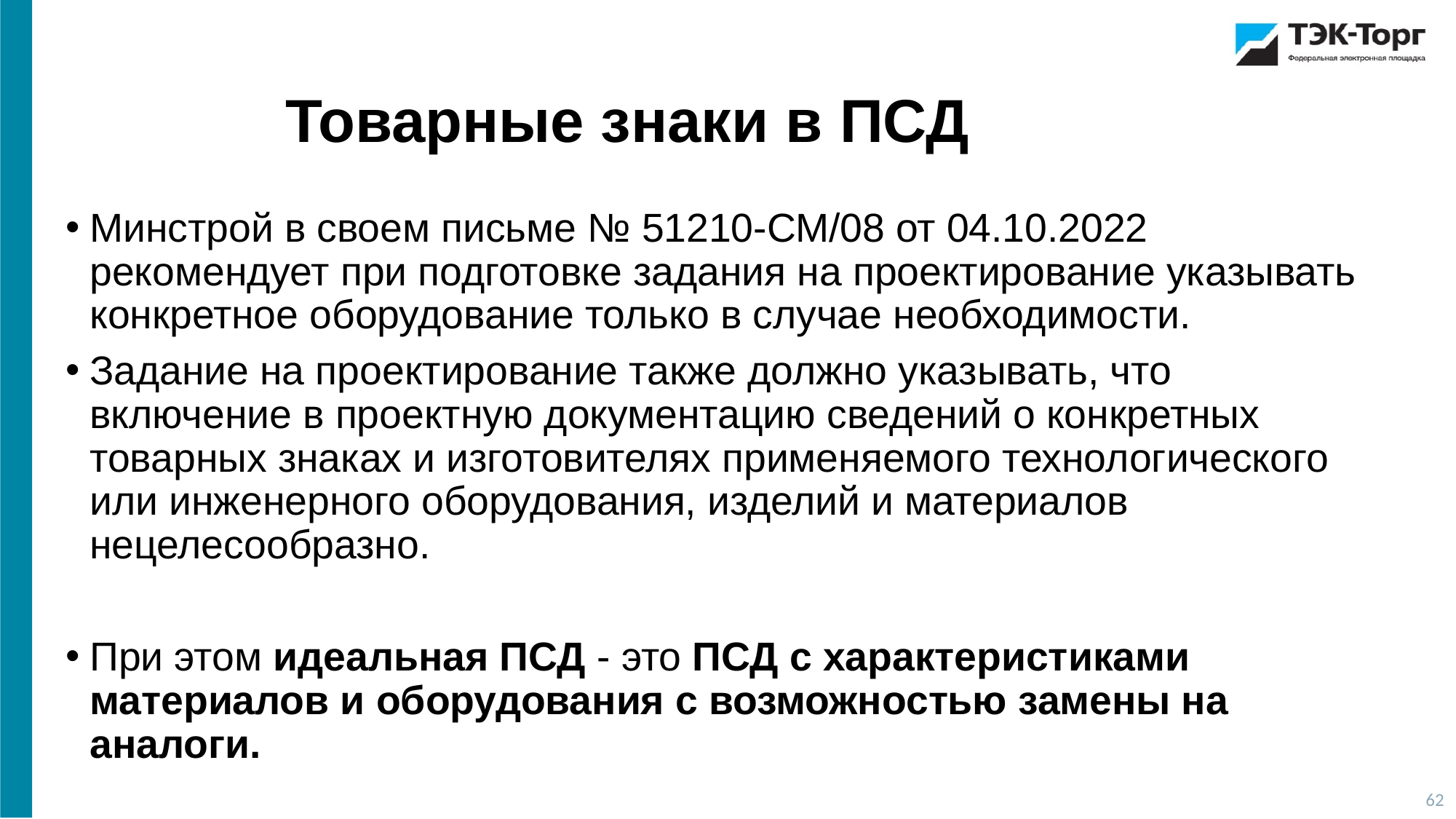

Товарные знаки в ПСД
Минстрой в своем письме № 51210-СМ/08 от 04.10.2022 рекомендует при подготовке задания на проектирование указывать конкретное оборудование только в случае необходимости.
Задание на проектирование также должно указывать, что включение в проектную документацию сведений о конкретных товарных знаках и изготовителях применяемого технологического или инженерного оборудования, изделий и материалов нецелесообразно.

При этом идеальная ПСД - это ПСД с характеристиками материалов и оборудования с возможностью замены на аналоги.